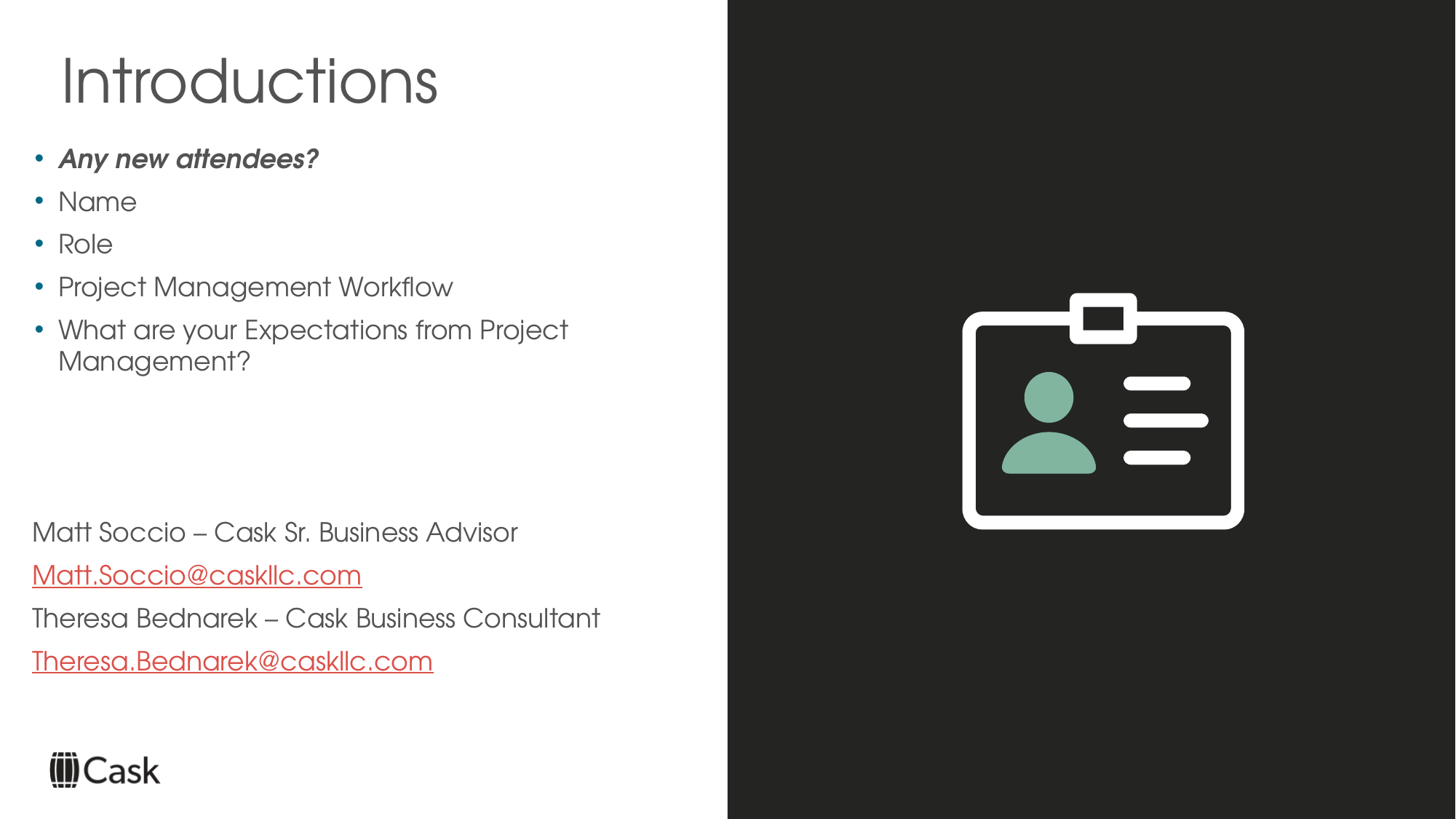

# Introductions
Any new attendees?
Name
Role
Project Management Workflow
What are your Expectations from Project Management?

Matt Soccio – Cask Sr. Business Advisor
Matt.Soccio@caskllc.com
Theresa Bednarek – Cask Business Consultant
Theresa.Bednarek@caskllc.com